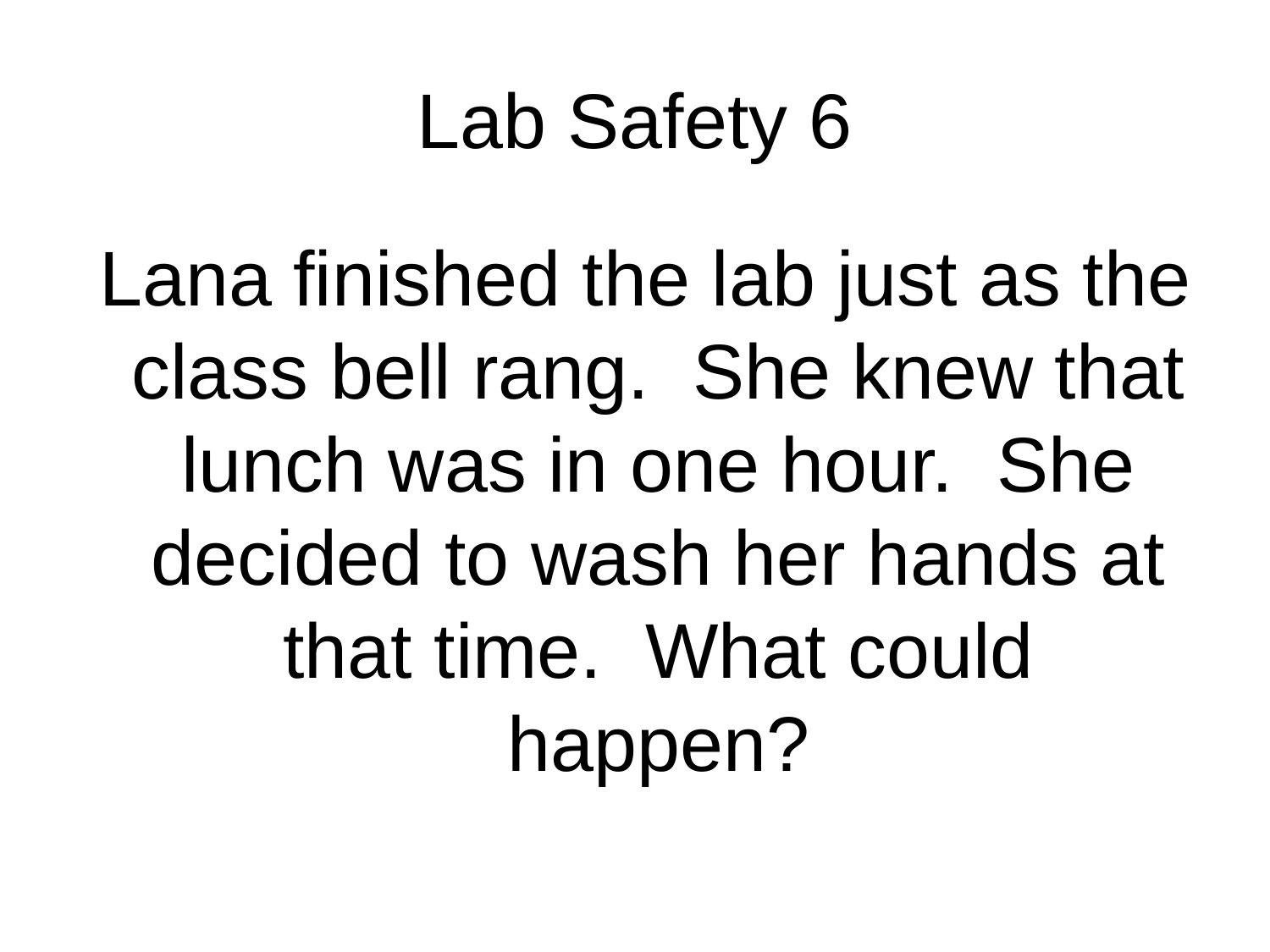

# Lab Safety 6
 Lana finished the lab just as the class bell rang.  She knew that lunch was in one hour.  She decided to wash her hands at that time.  What could happen?